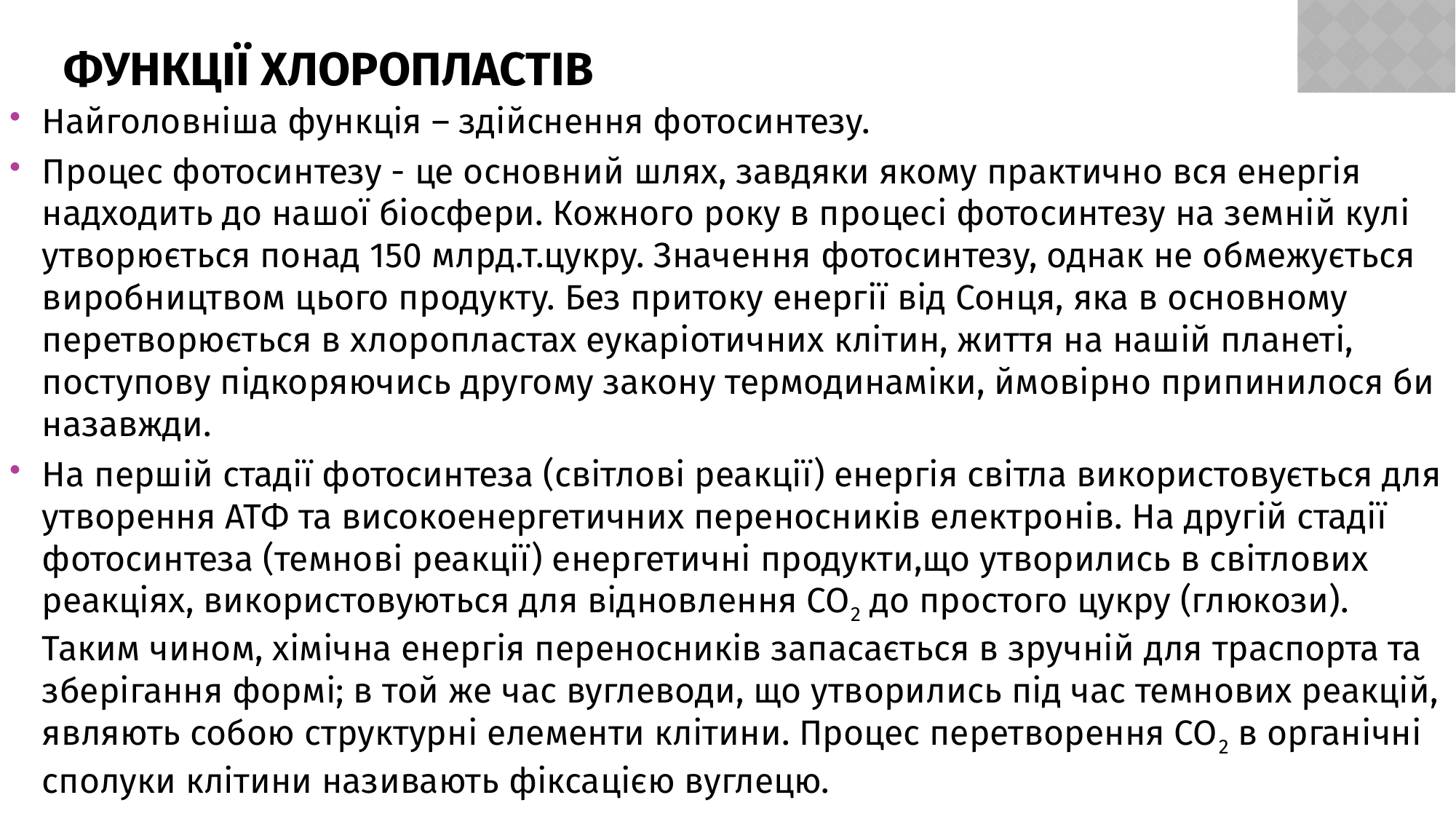

# Функції хлоропластів
Найголовніша функція – здійснення фотосинтезу.
Процес фотосинтезу - це основний шлях, завдяки якому практично вся енергія надходить до нашої біосфери. Кожного року в процесі фотосинтезу на земній кулі утворюється понад 150 млрд.т.цукру. Значення фотосинтезу, однак не обмежується виробництвом цього продукту. Без притоку енергії від Сонця, яка в основному перетворюється в хлоропластах еукаріотичних клітин, життя на нашій планеті, поступову підкоряючись другому закону термодинаміки, ймовірно припинилося би назавжди.
На першій стадії фотосинтеза (світлові реакції) енергія світла використовується для утворення АТФ та високоенергетичних переносників електронів. На другій стадії фотосинтеза (темнові реакції) енергетичні продукти,що утворились в світлових реакціях, використовуються для відновлення СО2 до простого цукру (глюкози). Таким чином, хімічна енергія переносників запасається в зручній для траспорта та зберігання формі; в той же час вуглеводи, що утворились під час темнових реакцій, являють собою структурні елементи клітини. Процес перетворення СО2 в органічні сполуки клітини називають фіксацією вуглецю.